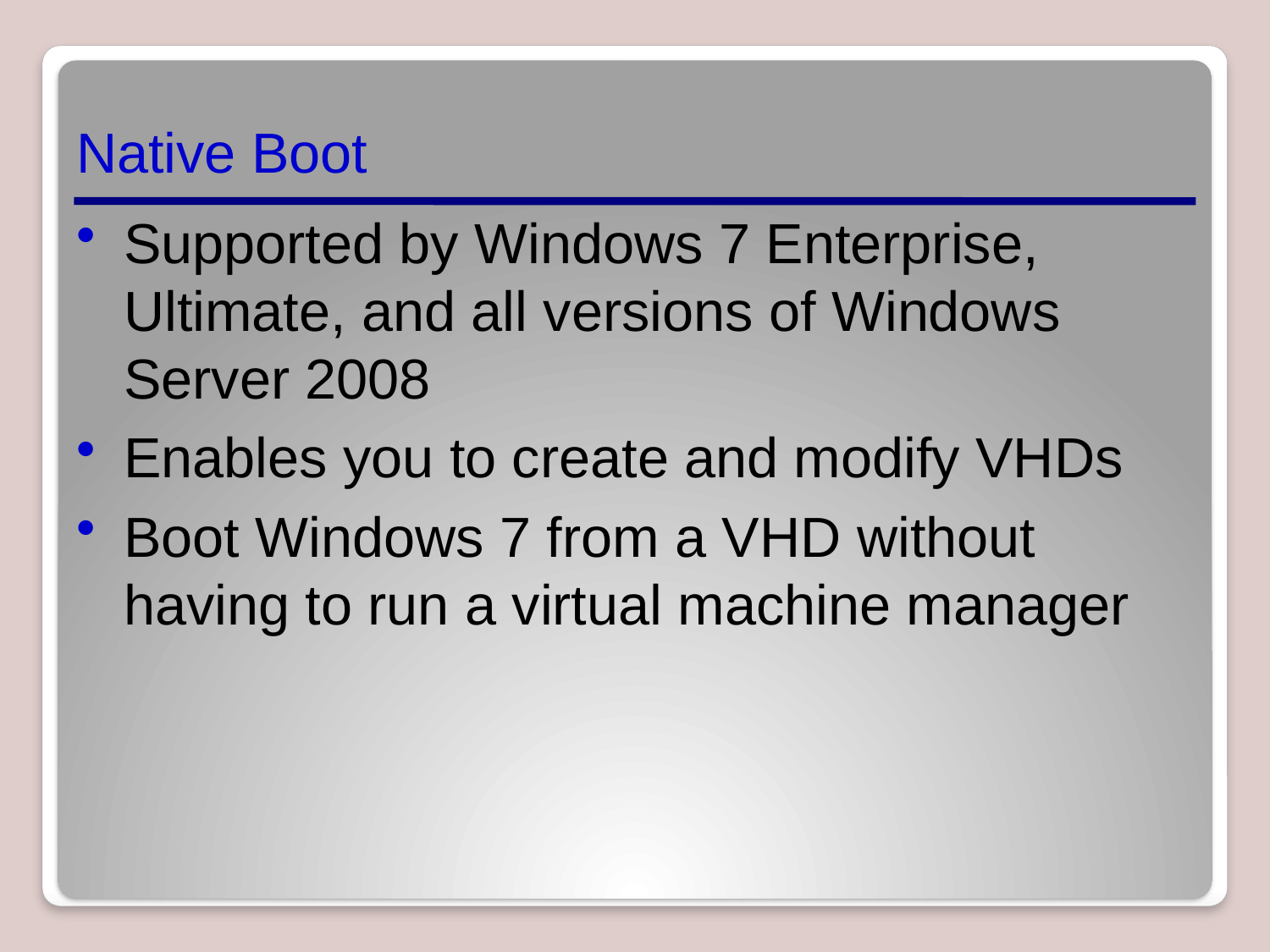

# Native Boot
Supported by Windows 7 Enterprise, Ultimate, and all versions of Windows Server 2008
Enables you to create and modify VHDs
Boot Windows 7 from a VHD without having to run a virtual machine manager